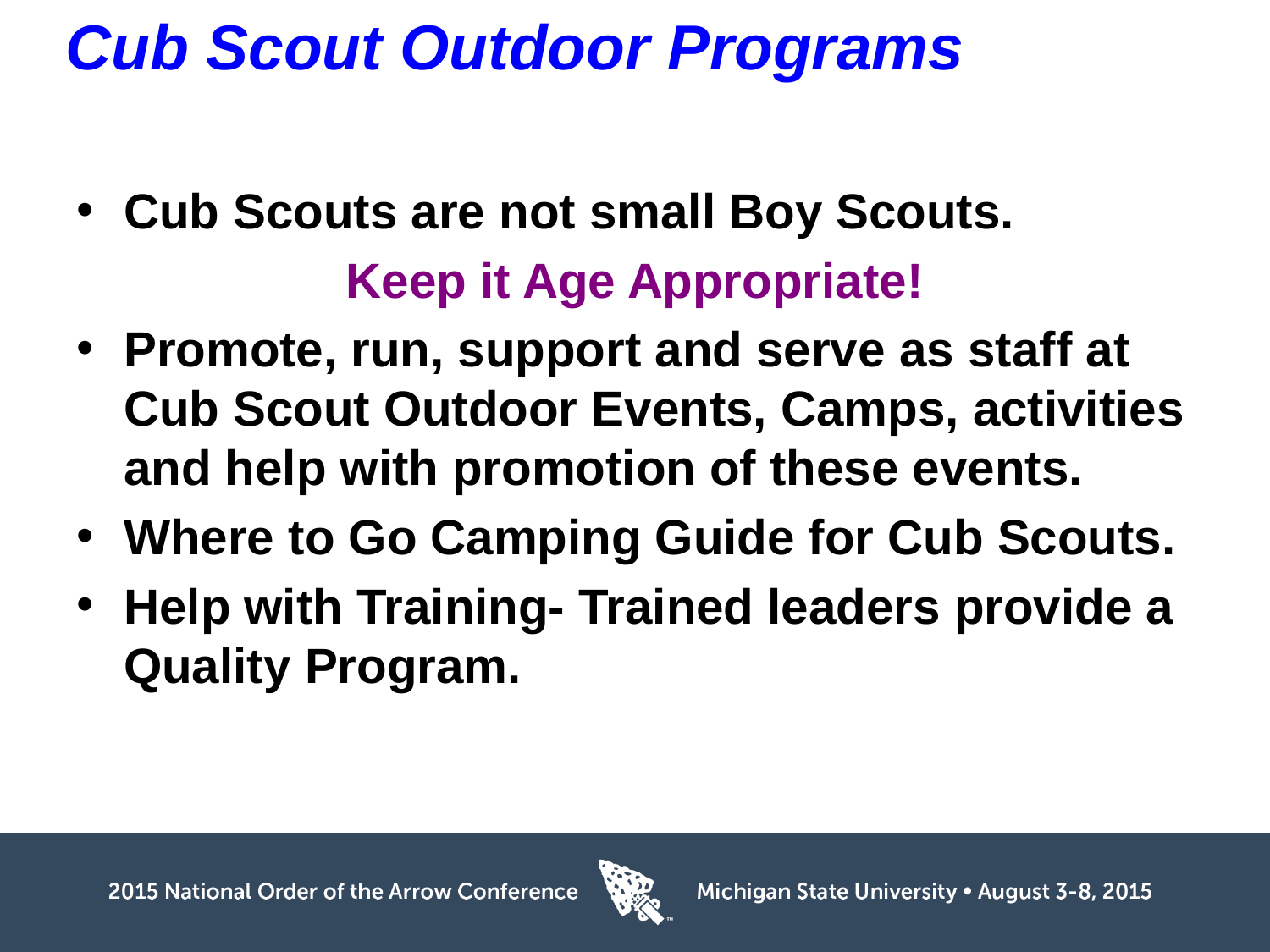

Cub Scout Outdoor Programs
Cub Scouts are not small Boy Scouts.
Keep it Age Appropriate!
Promote, run, support and serve as staff at Cub Scout Outdoor Events, Camps, activities and help with promotion of these events.
Where to Go Camping Guide for Cub Scouts.
Help with Training- Trained leaders provide a Quality Program.